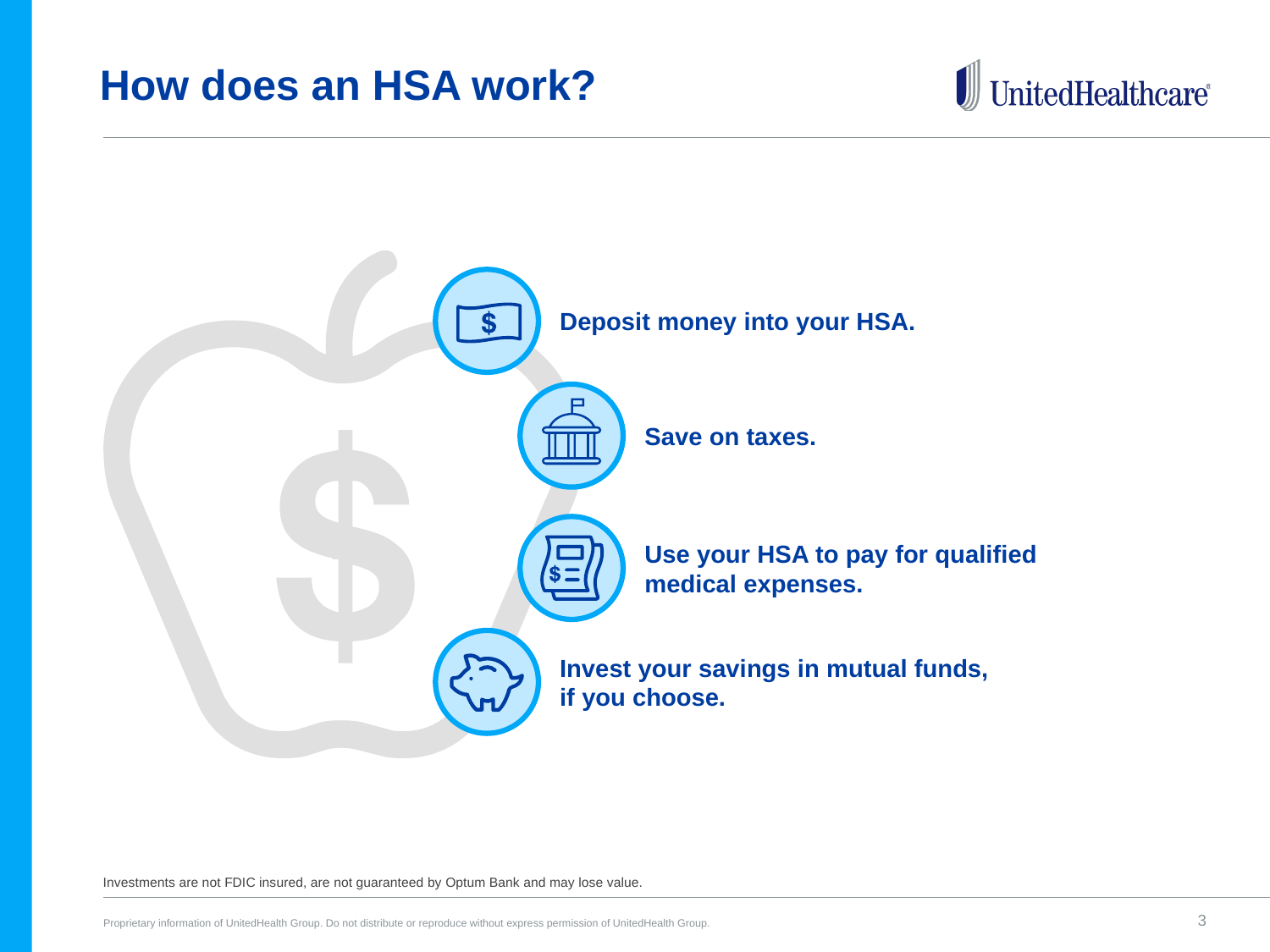

# How does an HSA work?

Deposit money into your HSA.

Save on taxes.

Use your HSA to pay for qualified
medical expenses.

Invest your savings in mutual funds,
if you choose.

Investments are not FDIC insured, are not guaranteed by Optum Bank and may lose value.
3